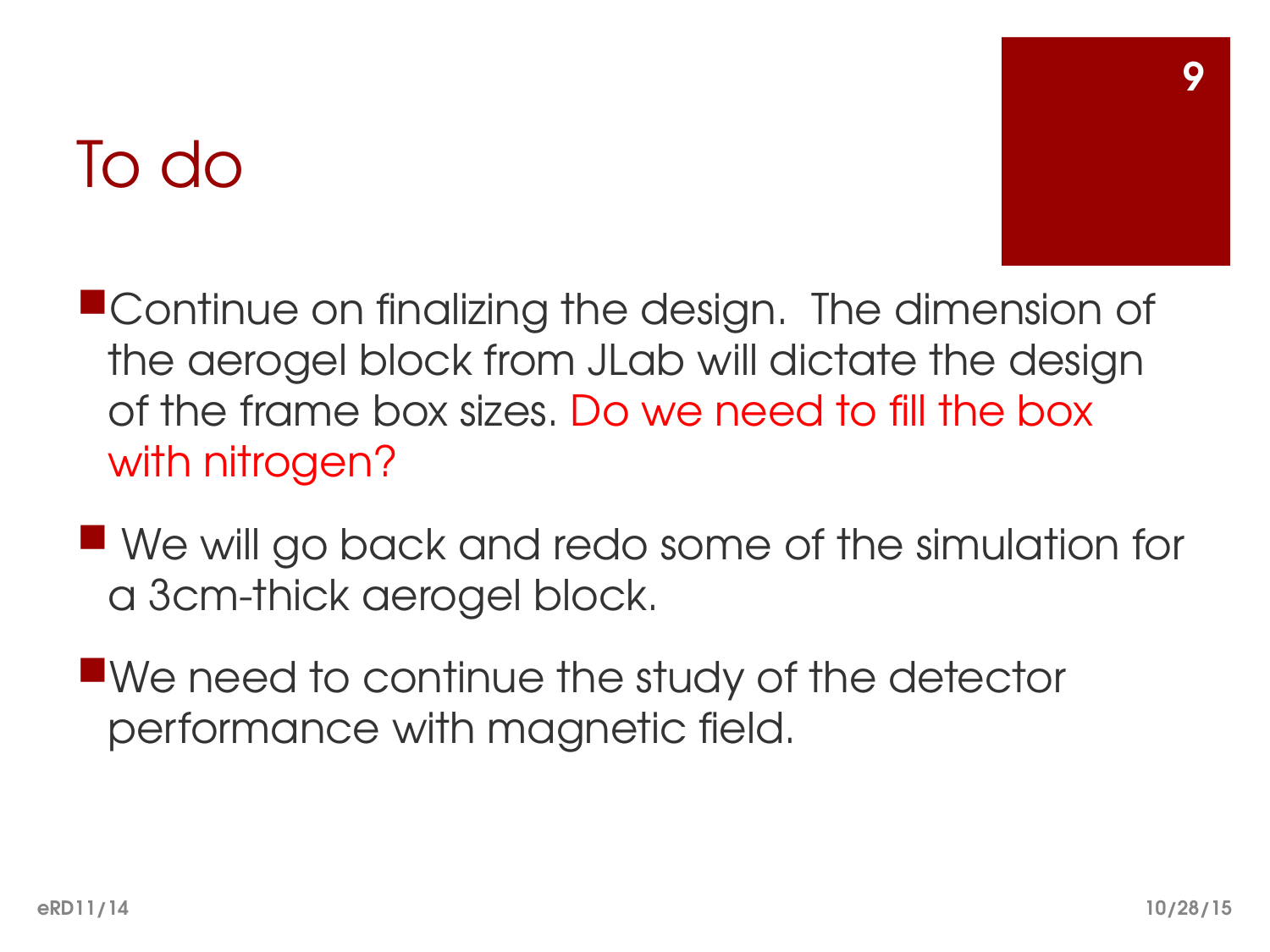

# To do
9
Continue on finalizing the design.  The dimension of the aerogel block from JLab will dictate the design of the frame box sizes. Do we need to fill the box with nitrogen?
 We will go back and redo some of the simulation for a 3cm-thick aerogel block.
We need to continue the study of the detector performance with magnetic field.
eRD11/14
10/28/15